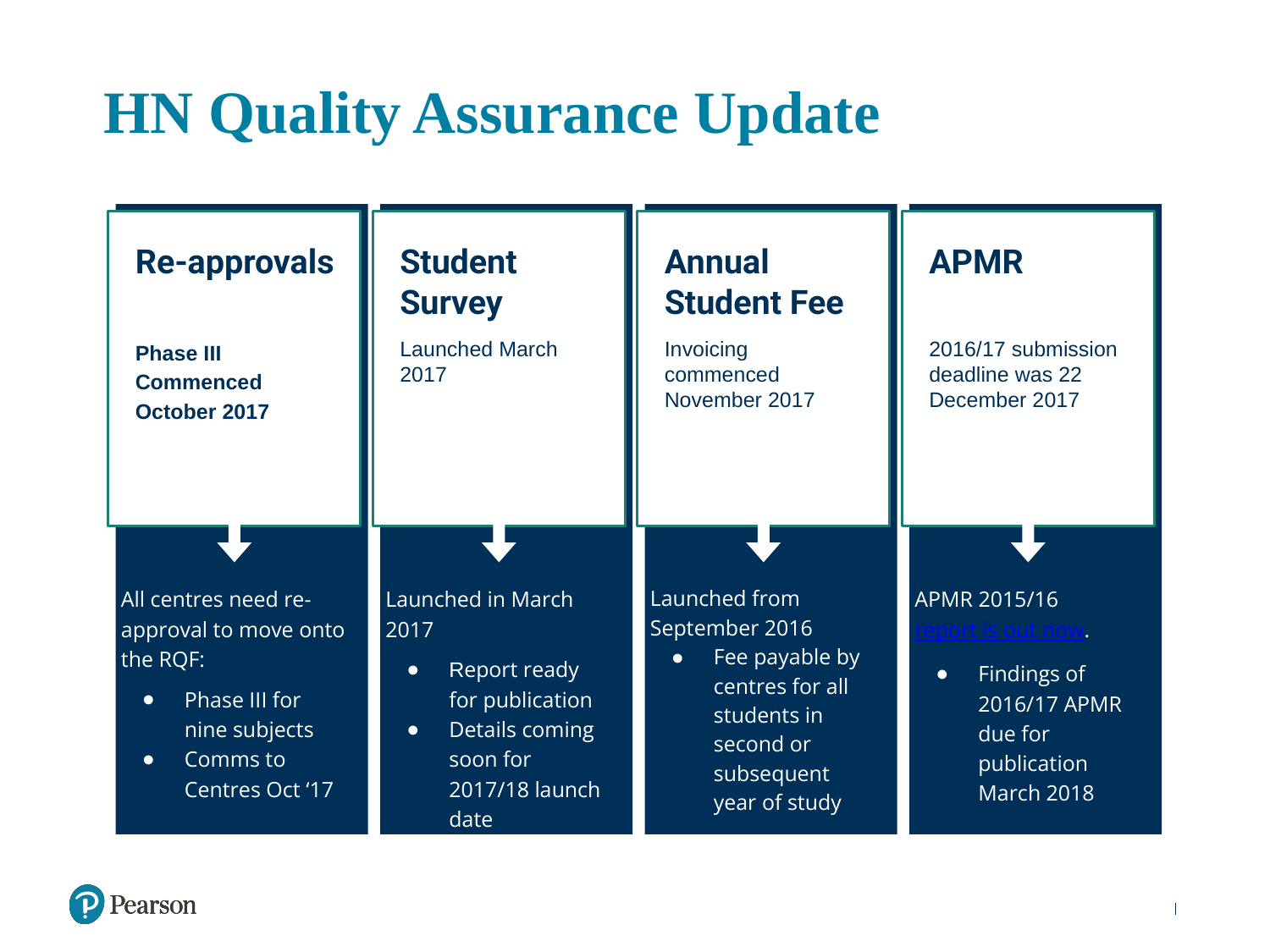

# HN Quality Assurance Update

Re-approvals
Phase III
Commenced October 2017

All centres need re-approval to move onto the RQF:
Phase III for  nine subjects
Comms to Centres Oct ‘17

Student Survey
Launched March 2017

Launched in March 2017
Report ready for publication
Details coming soon for 2017/18 launch date

Annual Student Fee
Invoicing commenced November 2017

Launched from September 2016
Fee payable by centres for all students in second or subsequent year of study

APMR
2016/17 submission deadline was 22 December 2017

APMR 2015/16 report is out now.
Findings of 2016/17 APMR due for publication March 2018